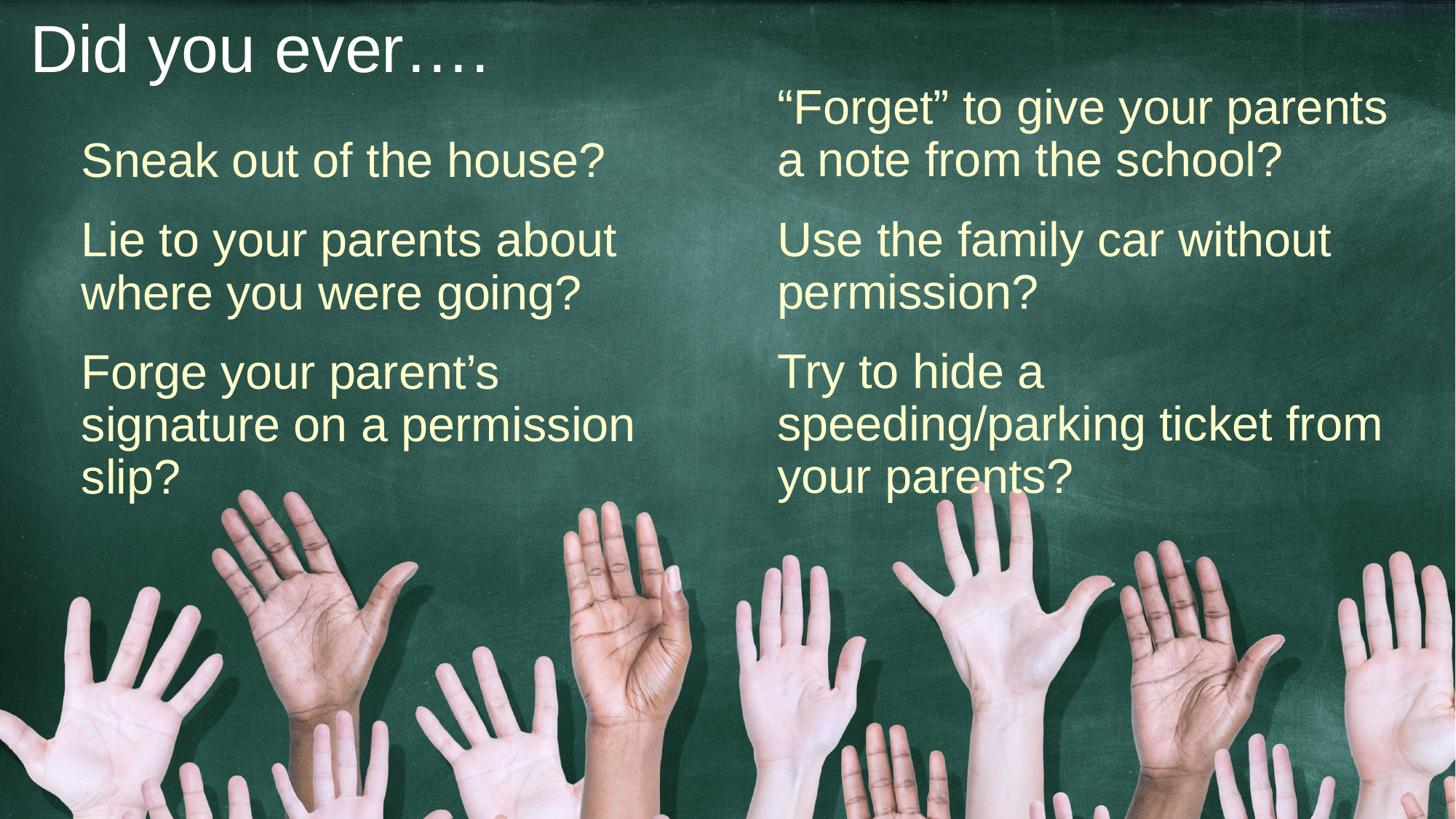

# Did you ever….
“Forget” to give your parents a note from the school?
Use the family car without permission?
Try to hide a speeding/parking ticket from your parents?
Sneak out of the house?
Lie to your parents about where you were going?
Forge your parent’s signature on a permission slip?